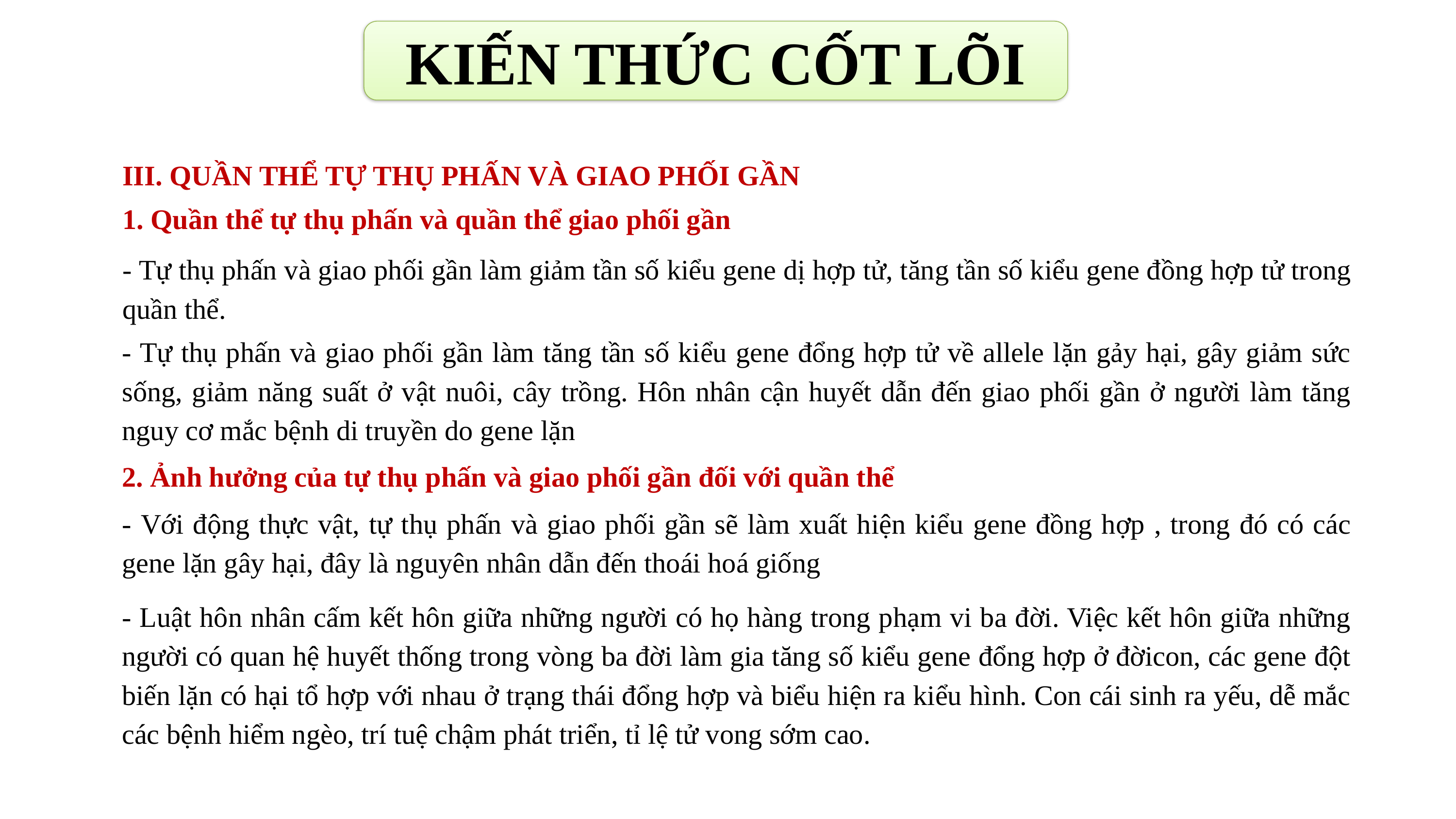

KIẾN THỨC CỐT LÕI
III. QUẦN THỂ TỰ THỤ PHẤN VÀ GIAO PHỐI GẦN
1. Quần thể tự thụ phấn và quần thể giao phối gần
- Tự thụ phấn và giao phối gần làm giảm tần số kiểu gene dị hợp tử, tăng tần số kiểu gene đồng hợp tử trong quần thể.
- Tự thụ phấn và giao phối gần làm tăng tần số kiểu gene đổng hợp tử về allele lặn gảy hại, gây giảm sức sống, giảm năng suất ở vật nuôi, cây trồng. Hôn nhân cận huyết dẫn đến giao phối gần ở người làm tăng nguy cơ mắc bệnh di truyền do gene lặn
2. Ảnh hưởng của tự thụ phấn và giao phối gần đối với quần thể
- Với động thực vật, tự thụ phấn và giao phối gần sẽ làm xuất hiện kiểu gene đồng hợp , trong đó có các gene lặn gây hại, đây là nguyên nhân dẫn đến thoái hoá giống
- Luật hôn nhân cấm kết hôn giữa những người có họ hàng trong phạm vi ba đời. Việc kết hôn giữa những người có quan hệ huyết thống trong vòng ba đời làm gia tăng số kiểu gene đổng hợp ở đờicon, các gene đột biến lặn có hại tổ hợp với nhau ở trạng thái đổng hợp và biểu hiện ra kiểu hình. Con cái sinh ra yếu, dễ mắc các bệnh hiểm ngèo, trí tuệ chậm phát triển, tỉ lệ tử vong sớm cao.